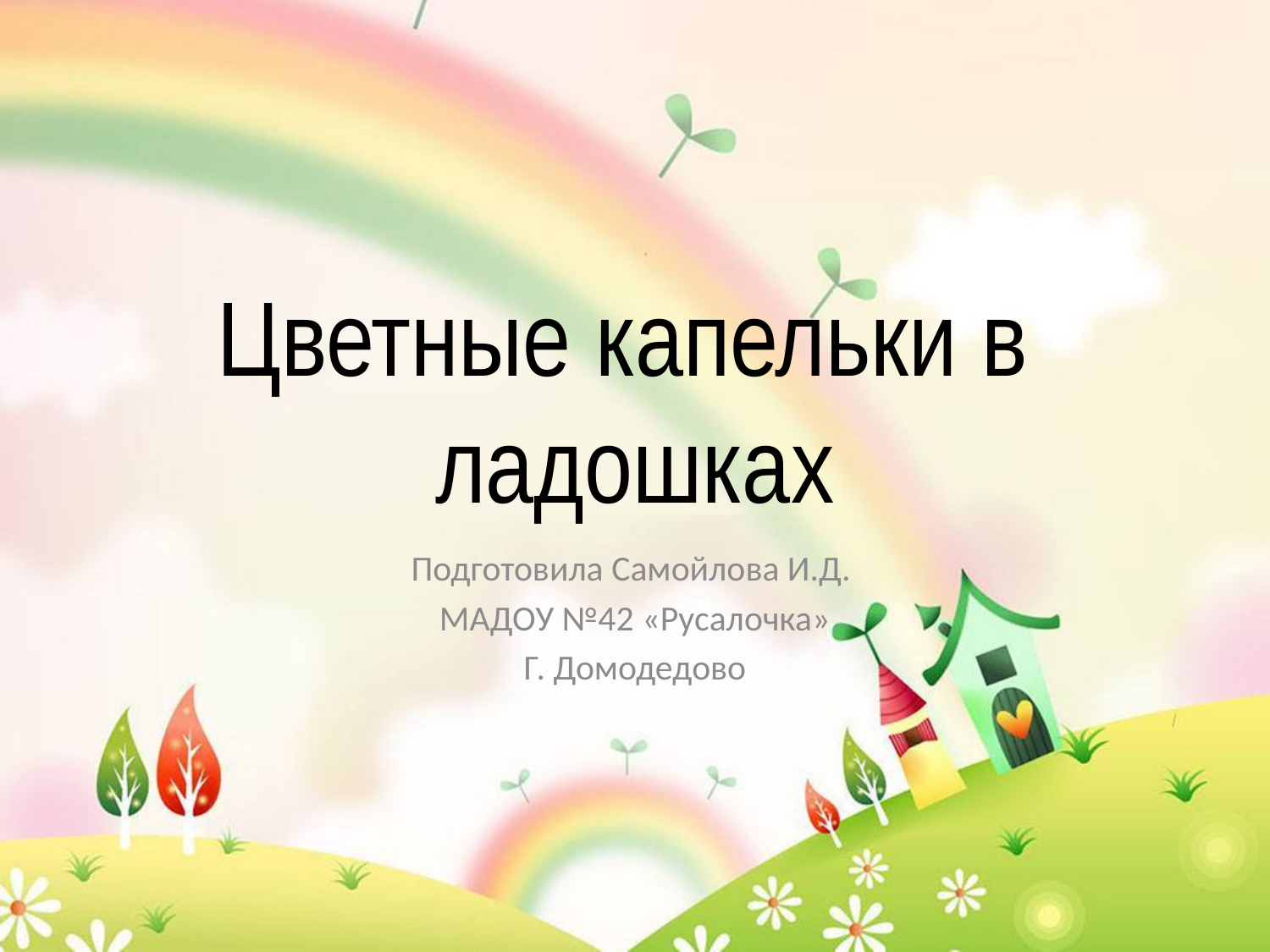

# Цветные капельки в ладошках
Подготовила Самойлова И.Д.
МАДОУ №42 «Русалочка»
Г. Домодедово